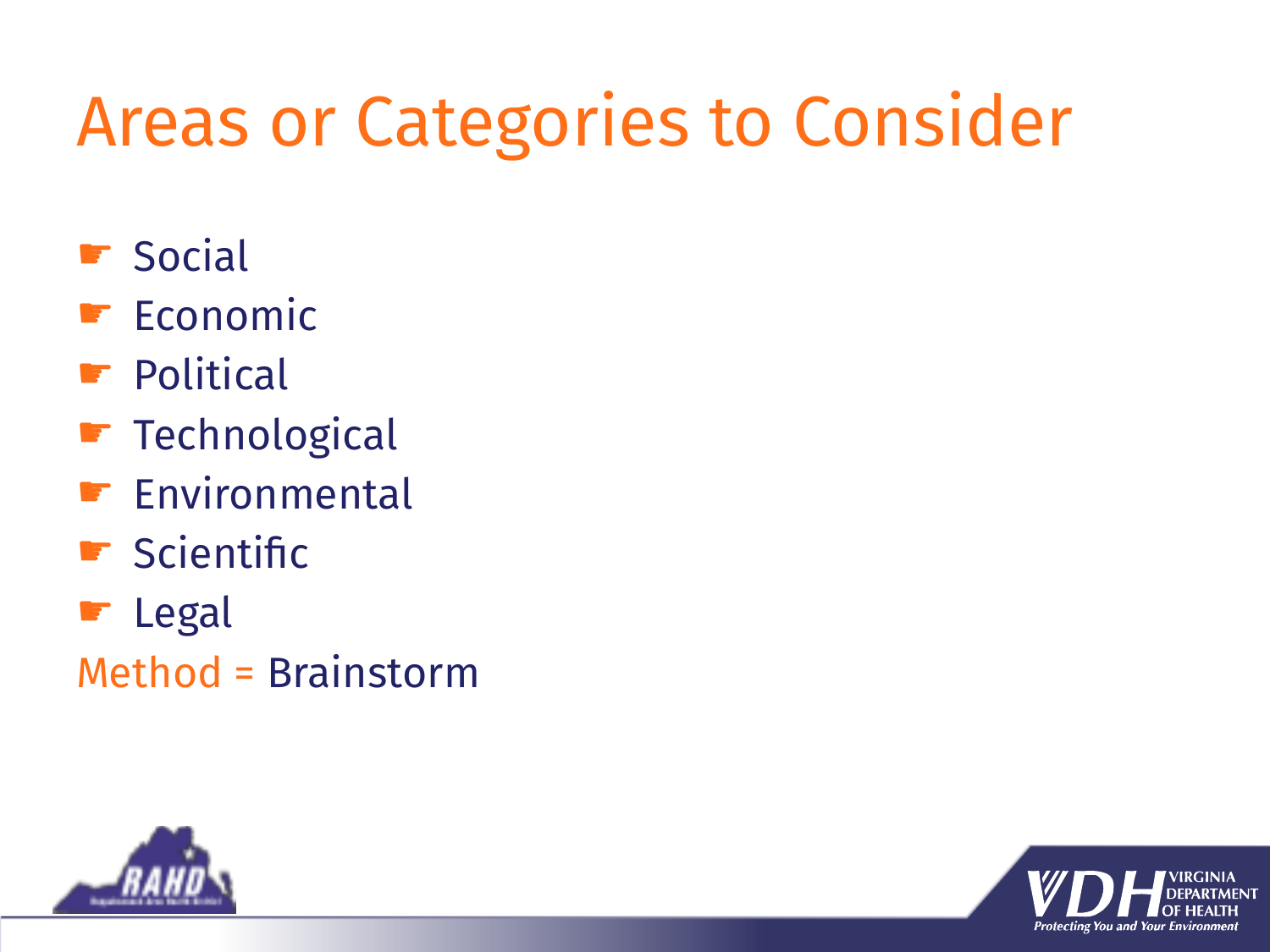

# Areas or Categories to Consider
Social
Economic
Political
Technological
Environmental
Scientific
Legal
Method = Brainstorm